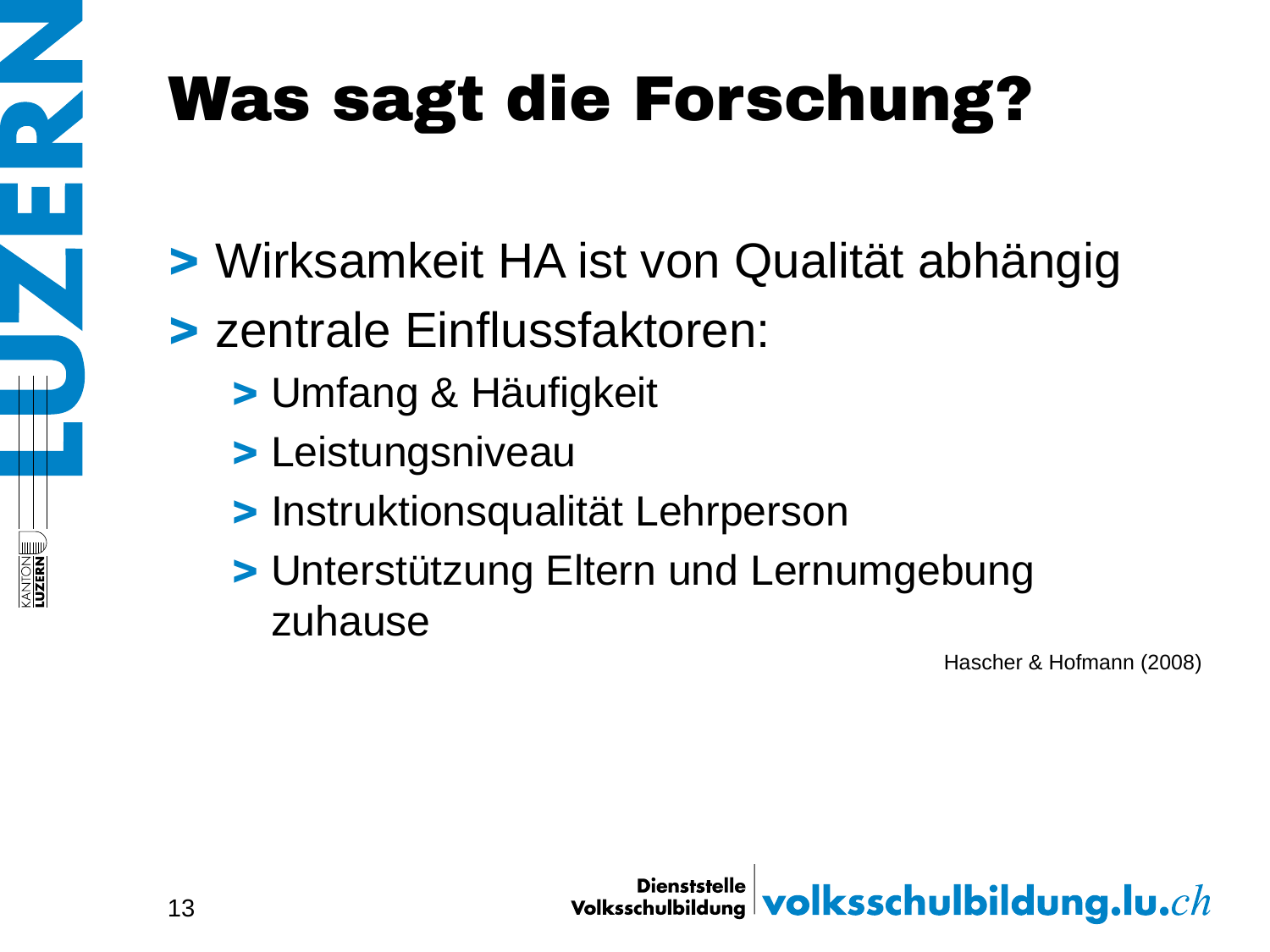

# Was sagt die Forschung?
Wirksamkeit HA ist von Qualität abhängig
zentrale Einflussfaktoren:
Umfang & Häufigkeit
Leistungsniveau
Instruktionsqualität Lehrperson
Unterstützung Eltern und Lernumgebung zuhause
Hascher & Hofmann (2008)
13